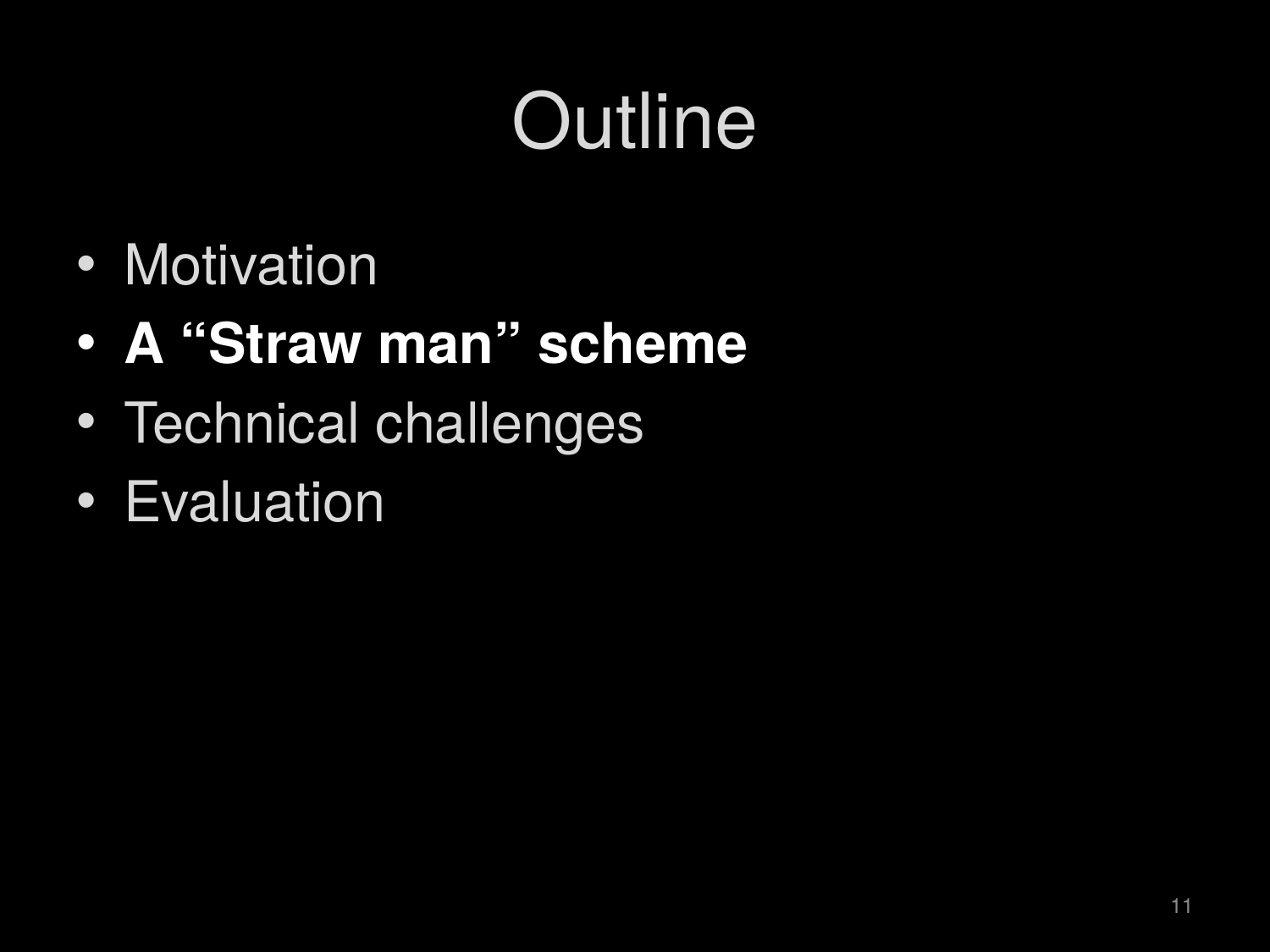

# Outline
Motivation
A “Straw man” scheme
Technical challenges
Evaluation
11